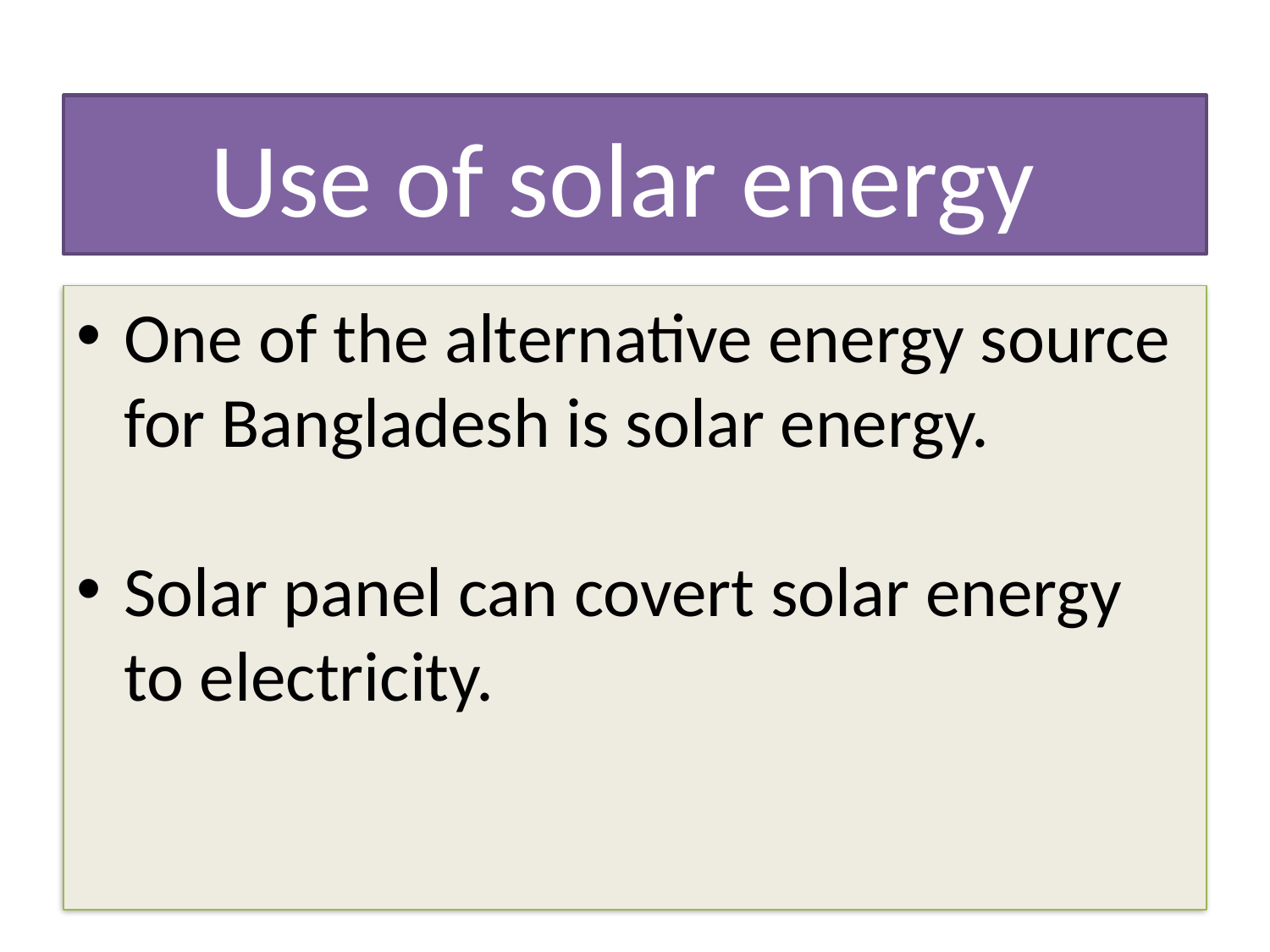

# Use of solar energy
One of the alternative energy source
   for Bangladesh is solar energy.

Solar panel can covert solar energy to electricity.